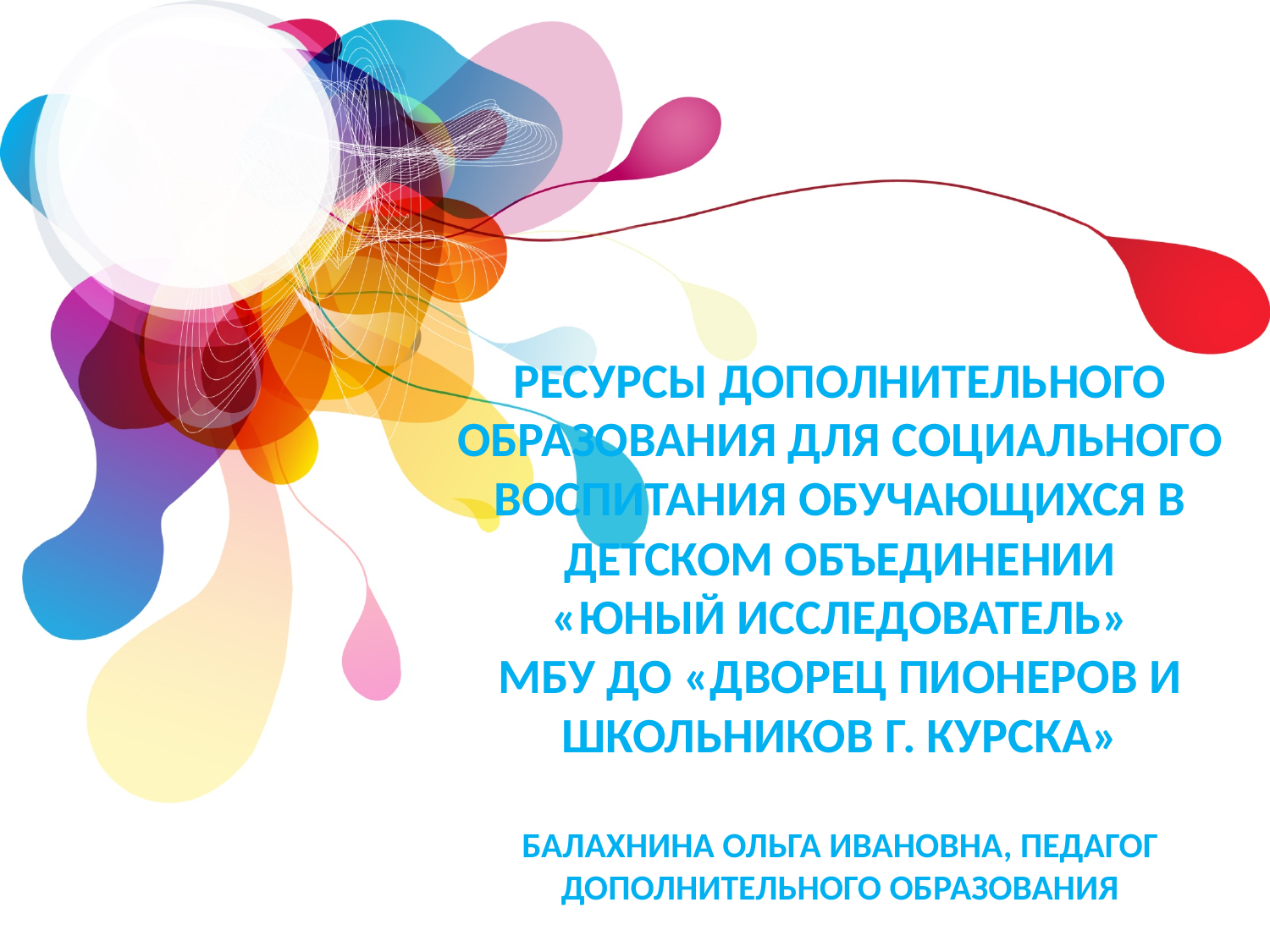

# Ресурсы дополнительного образования для социального воспитания обучающихся в детском объединении «Юный исследователь» МБУ ДО «Дворец пионеров и школьников г. Курска» Балахнина Ольга Ивановна, педагог дополнительного образования